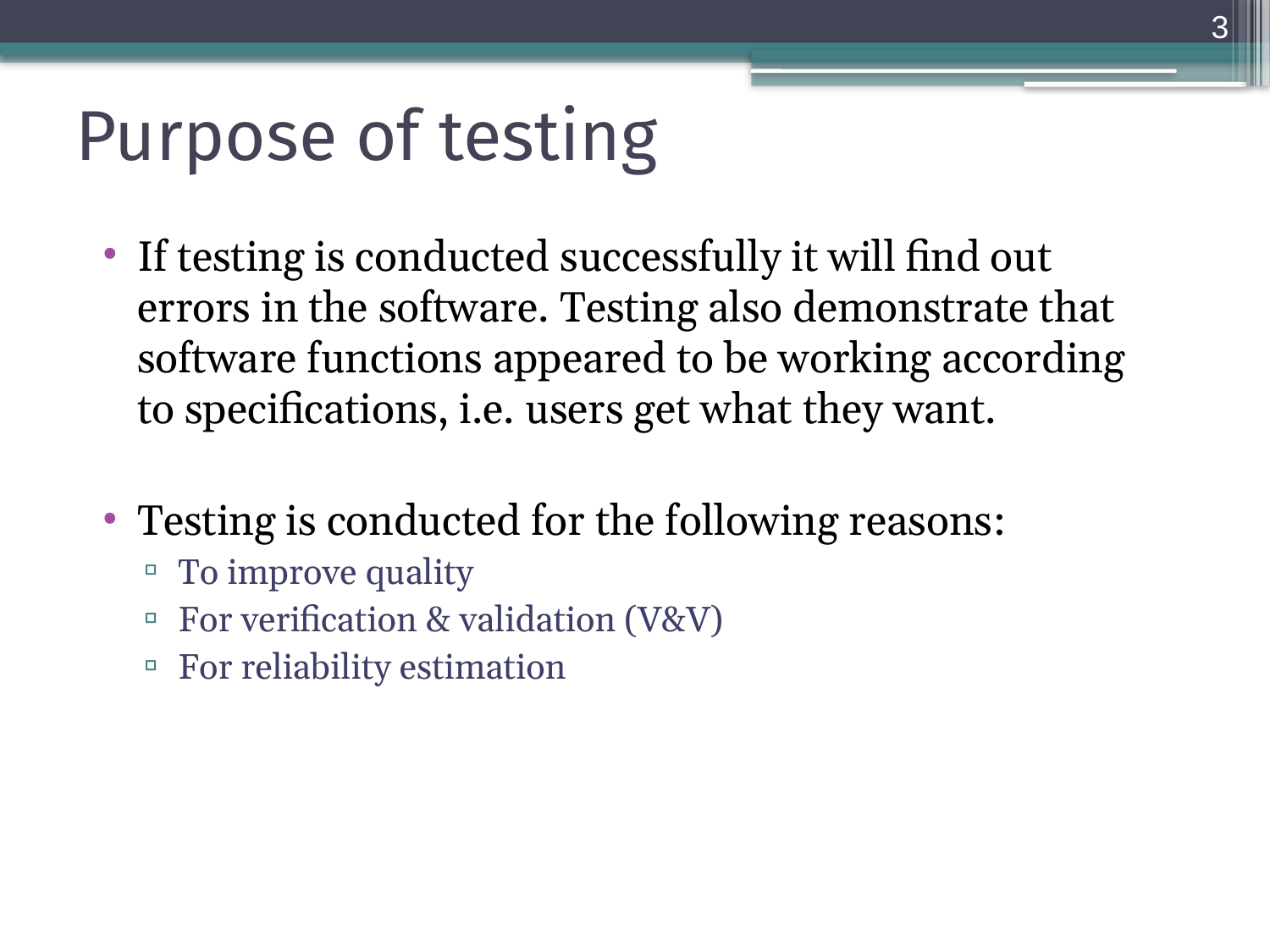

3
# Purpose of testing
If testing is conducted successfully it will find out errors in the software. Testing also demonstrate that software functions appeared to be working according to specifications, i.e. users get what they want.

Testing is conducted for the following reasons:
To improve quality
For verification & validation (V&V)
For reliability estimation